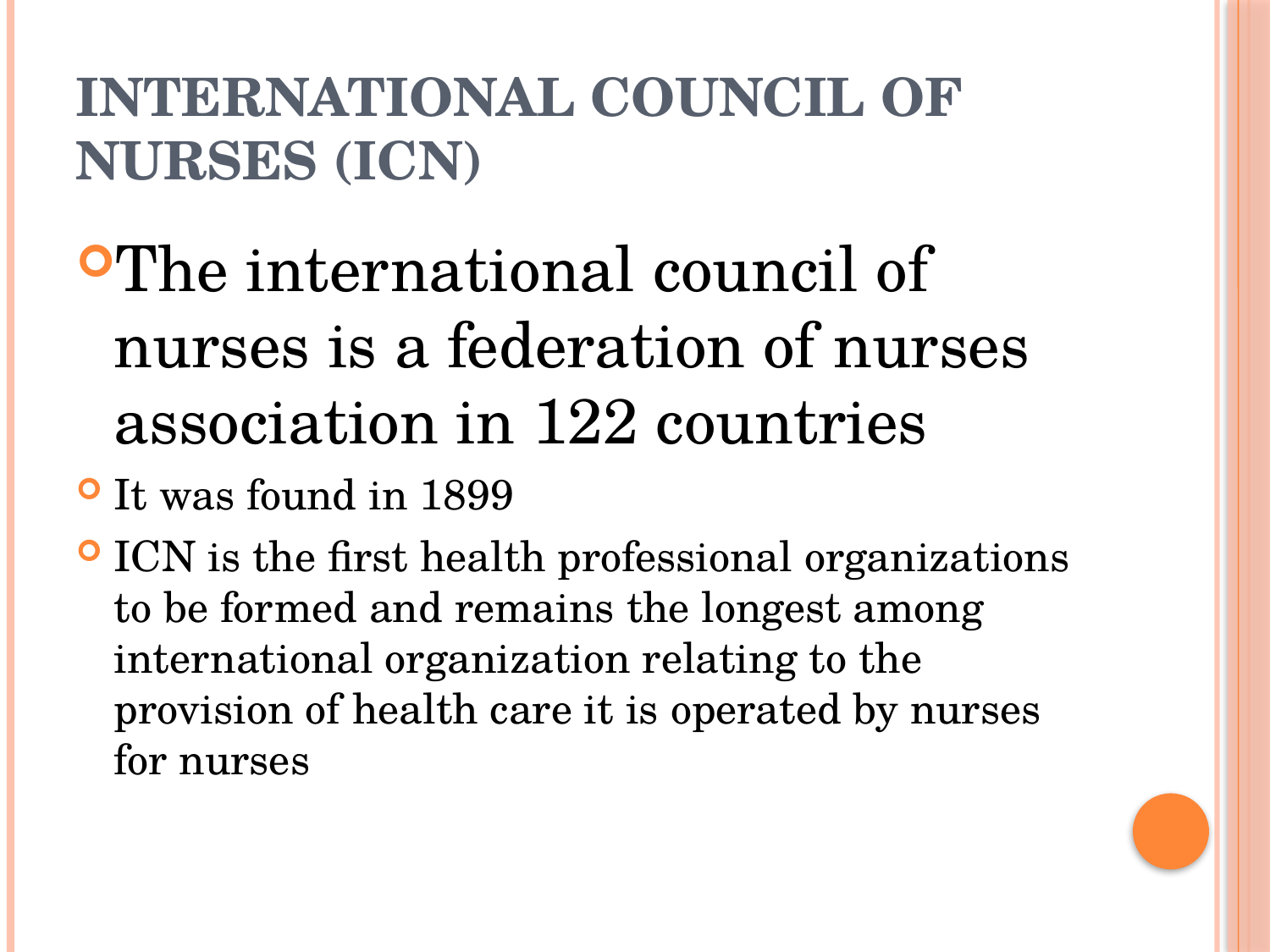

# INTERNATIONAL COUNCIL OF NURSES (ICN)
The international council of nurses is a federation of nurses association in 122 countries
It was found in 1899
ICN is the first health professional organizations to be formed and remains the longest among international organization relating to the provision of health care it is operated by nurses for nurses